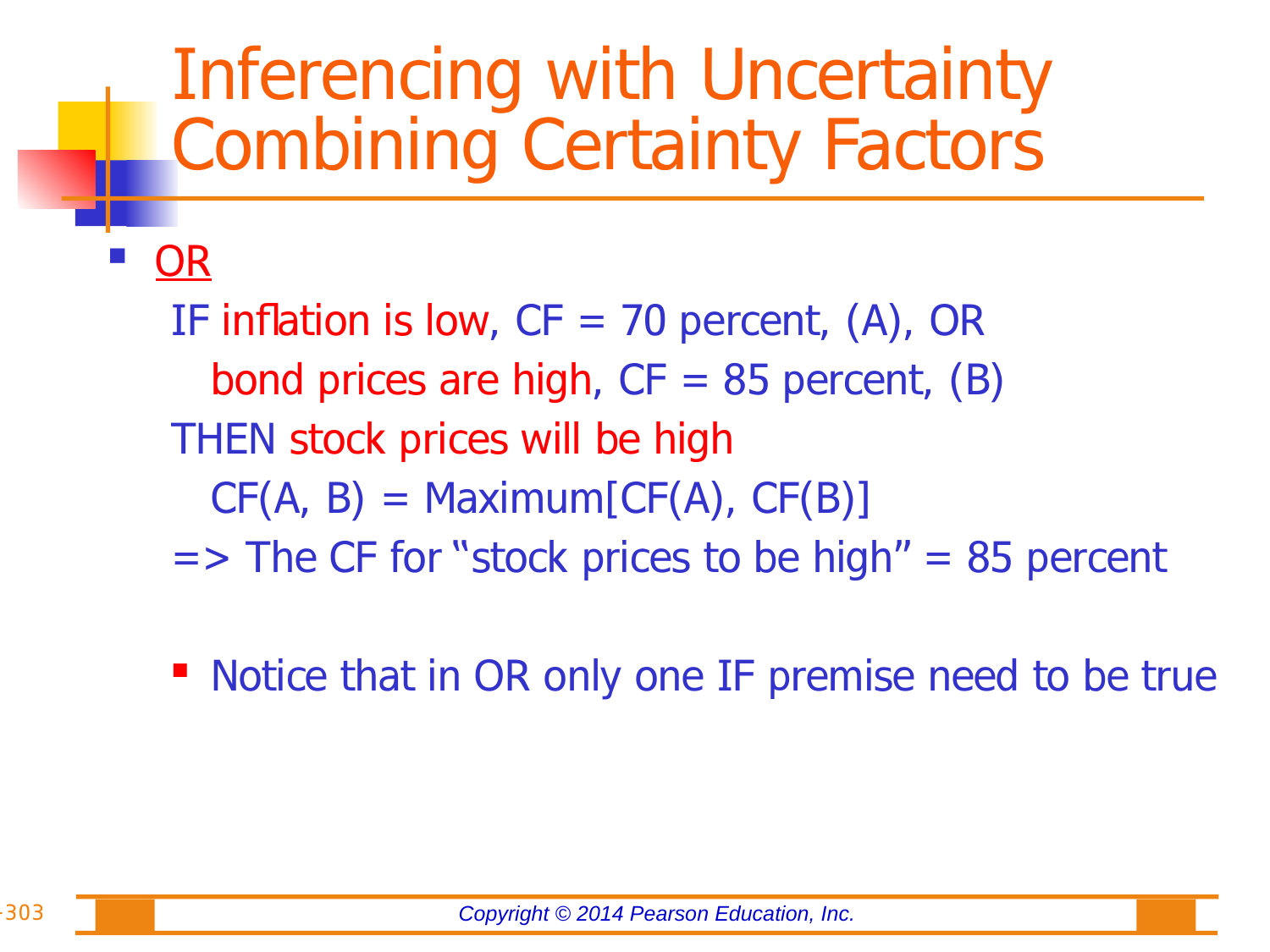

# Inferencing with Uncertainty Combining Certainty Factors
OR
IF inflation is low, CF = 70 percent, (A), OR
	bond prices are high, CF = 85 percent, (B)
THEN stock prices will be high
	CF(A, B) = Maximum[CF(A), CF(B)]
=> The CF for “stock prices to be high” = 85 percent

Notice that in OR only one IF premise need to be true